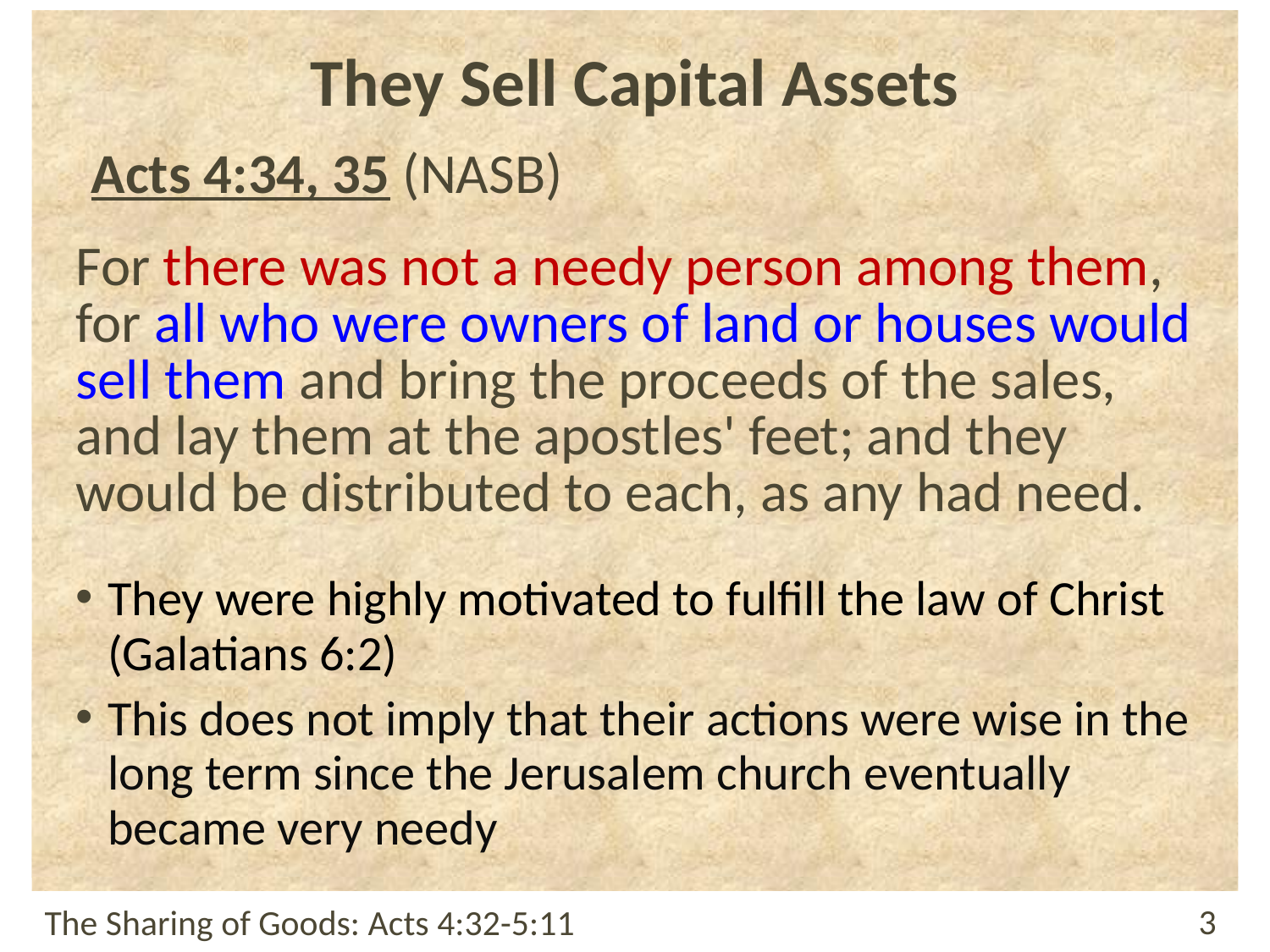

# They Sell Capital Assets
Acts 4:34, 35 (NASB)

For there was not a needy person among them, for all who were owners of land or houses would sell them and bring the proceeds of the sales, and lay them at the apostles' feet; and they would be distributed to each, as any had need.

They were highly motivated to fulfill the law of Christ (Galatians 6:2)
This does not imply that their actions were wise in the long term since the Jerusalem church eventually became very needy

The Sharing of Goods: Acts 4:32-5:11